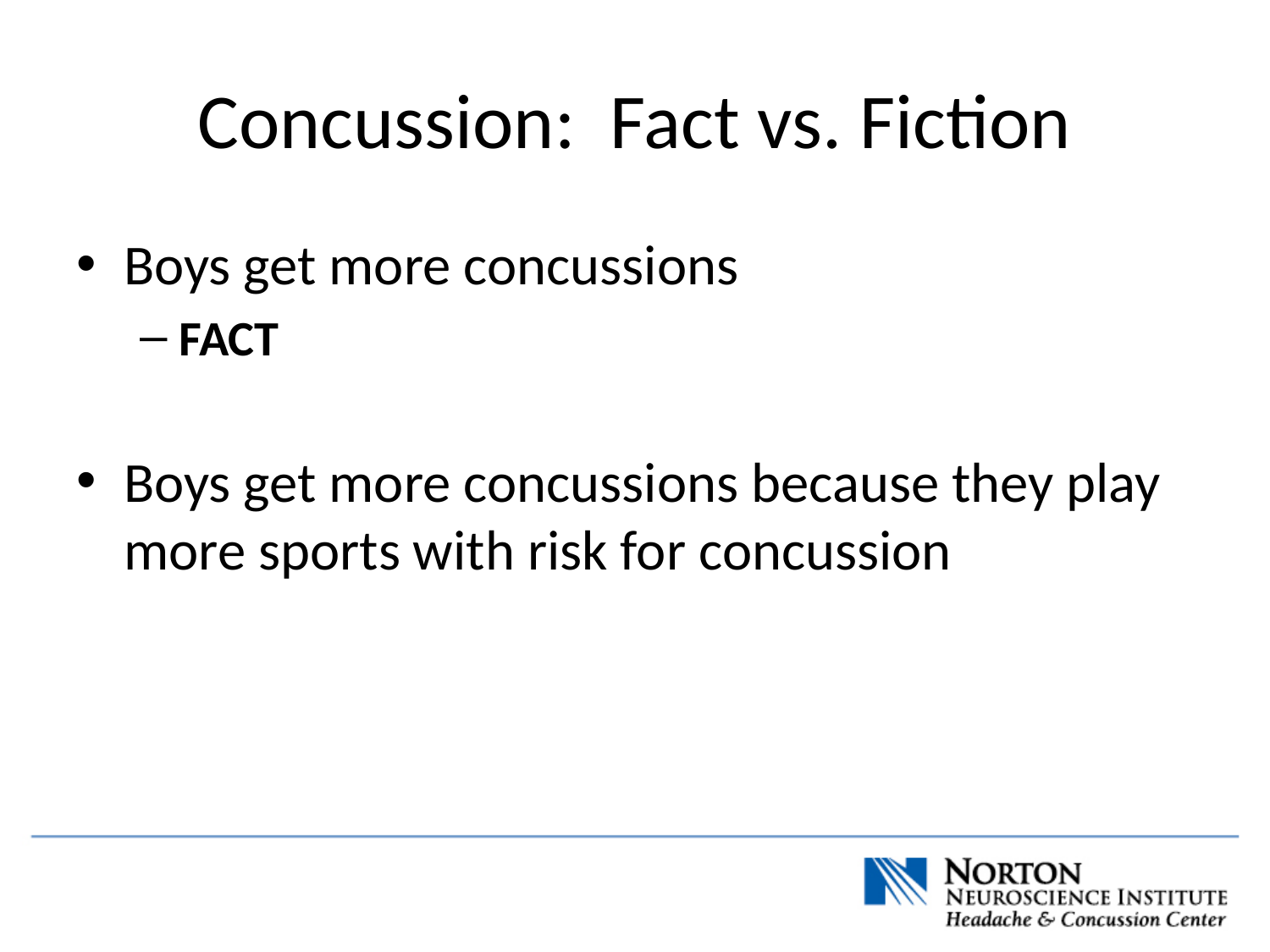

Concussion:  Fact vs. Fiction
Boys get more concussions
FACT

Boys get more concussions because they play more sports with risk for concussion